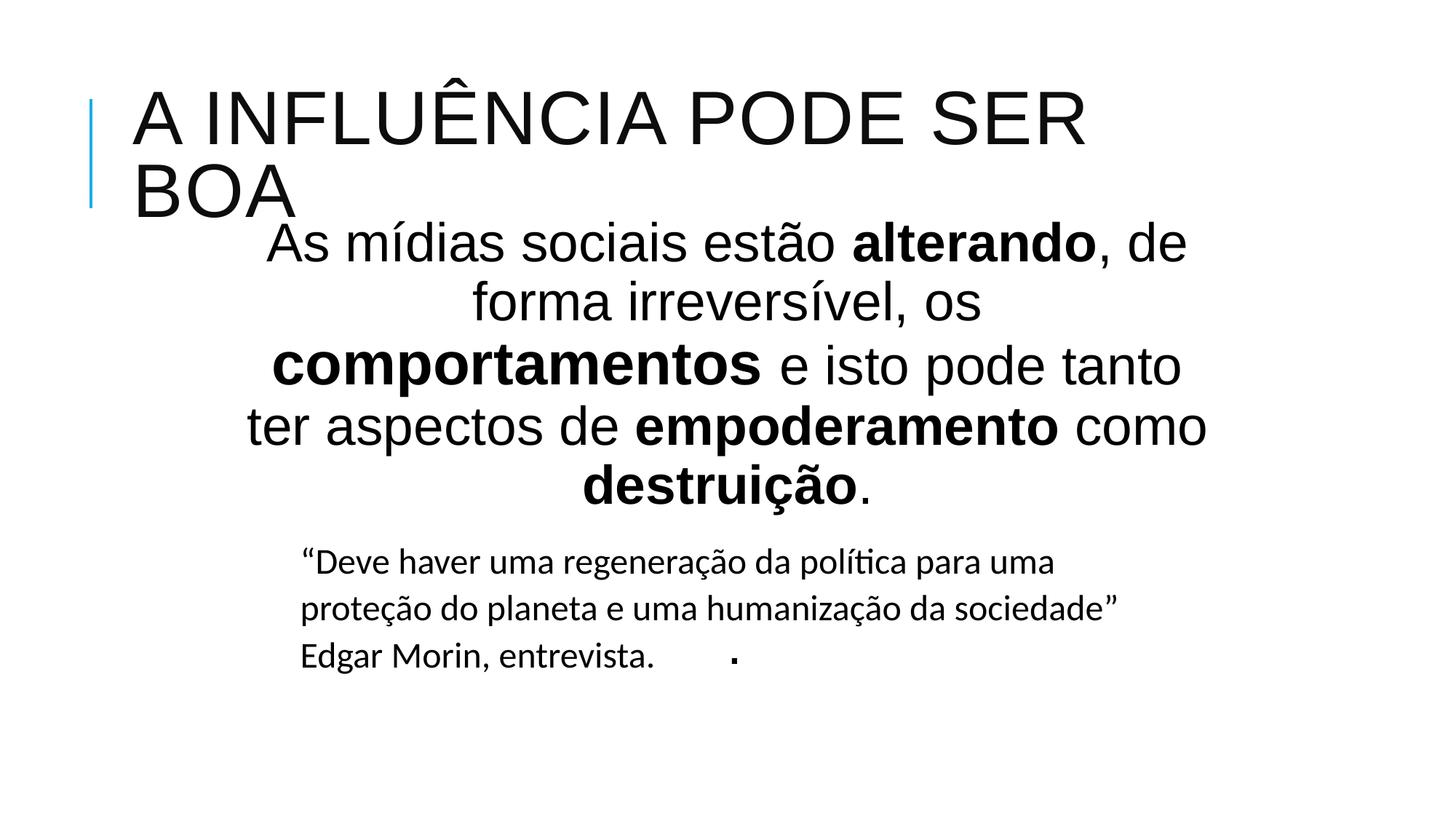

# A influência pode ser boa
As mídias sociais estão alterando, de forma irreversível, os comportamentos e isto pode tanto ter aspectos de empoderamento como destruição.

 .
“Deve haver uma regeneração da política para uma proteção do planeta e uma humanização da sociedade” Edgar Morin, entrevista.